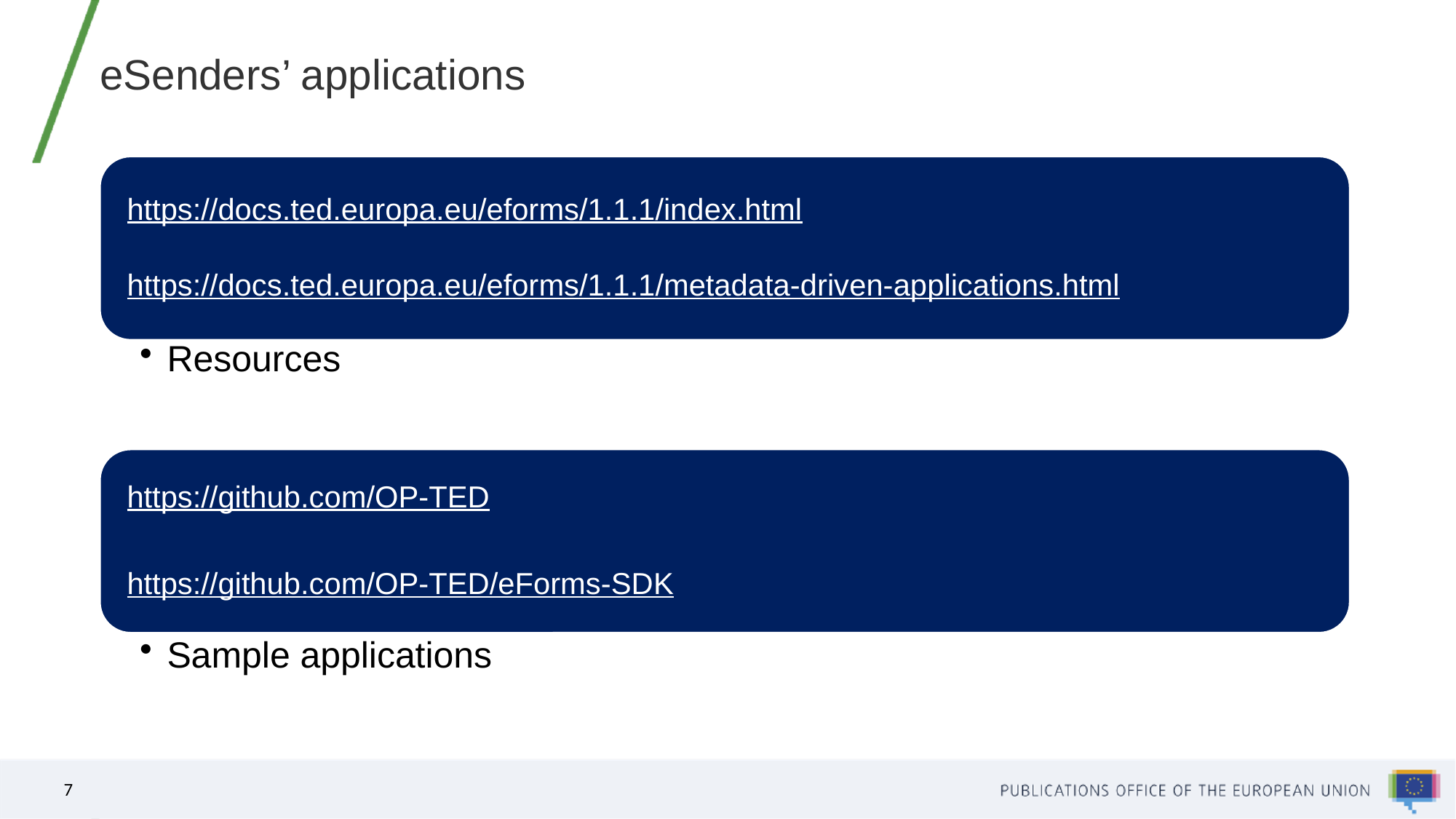

# eSenders’ applications
https://docs.ted.europa.eu/eforms/1.1.1/index.html
https://docs.ted.europa.eu/eforms/1.1.1/metadata-driven-applications.html
Resources
https://github.com/OP-TED

https://github.com/OP-TED/eForms-SDK
Sample applications
7